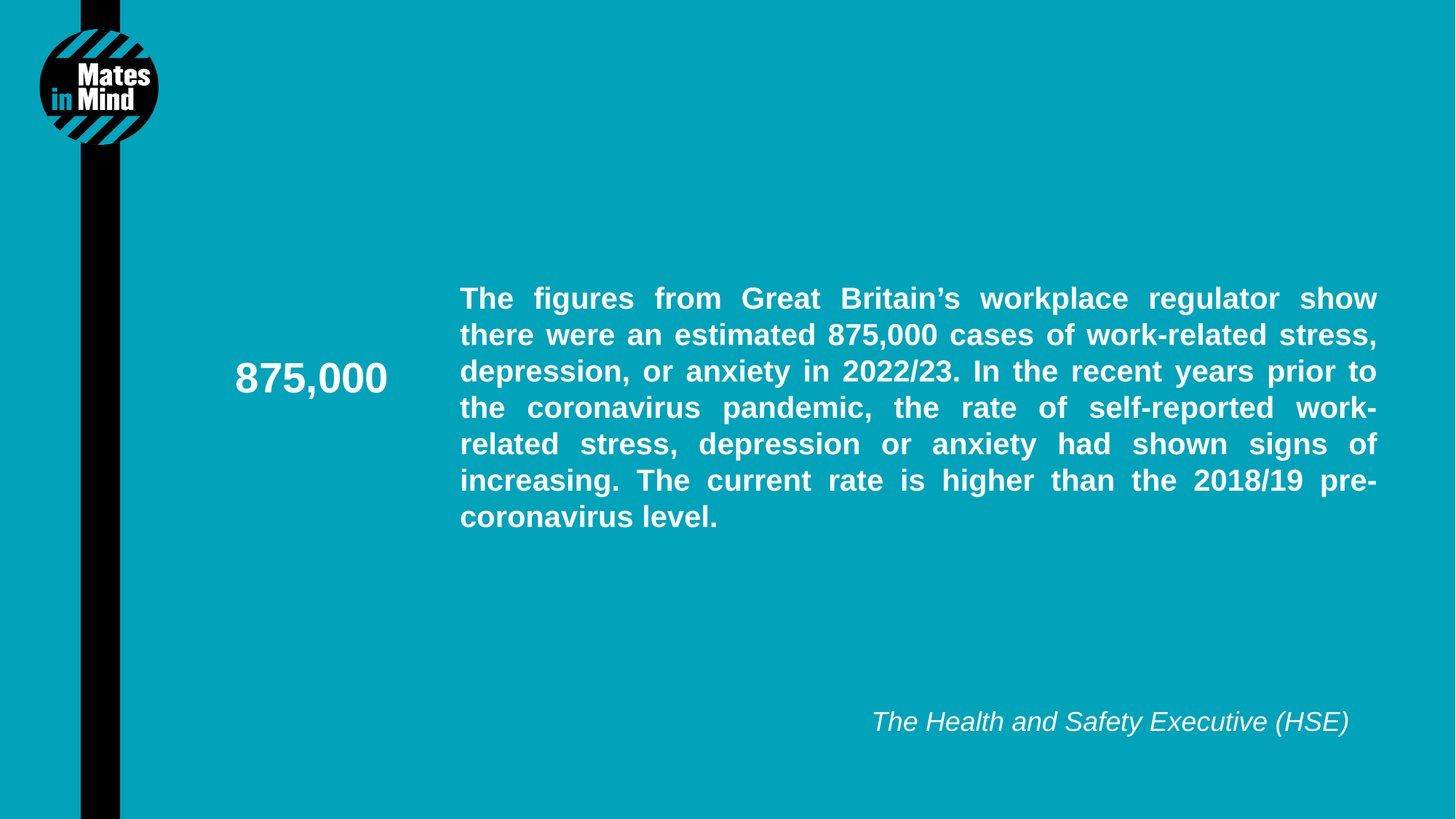

The figures from Great Britain’s workplace regulator show there were an estimated 875,000 cases of work-related stress, depression, or anxiety in 2022/23. In the recent years prior to the coronavirus pandemic, the rate of self-reported work-related stress, depression or anxiety had shown signs of increasing. The current rate is higher than the 2018/19 pre-coronavirus level.
875,000
The Health and Safety Executive (HSE)
7